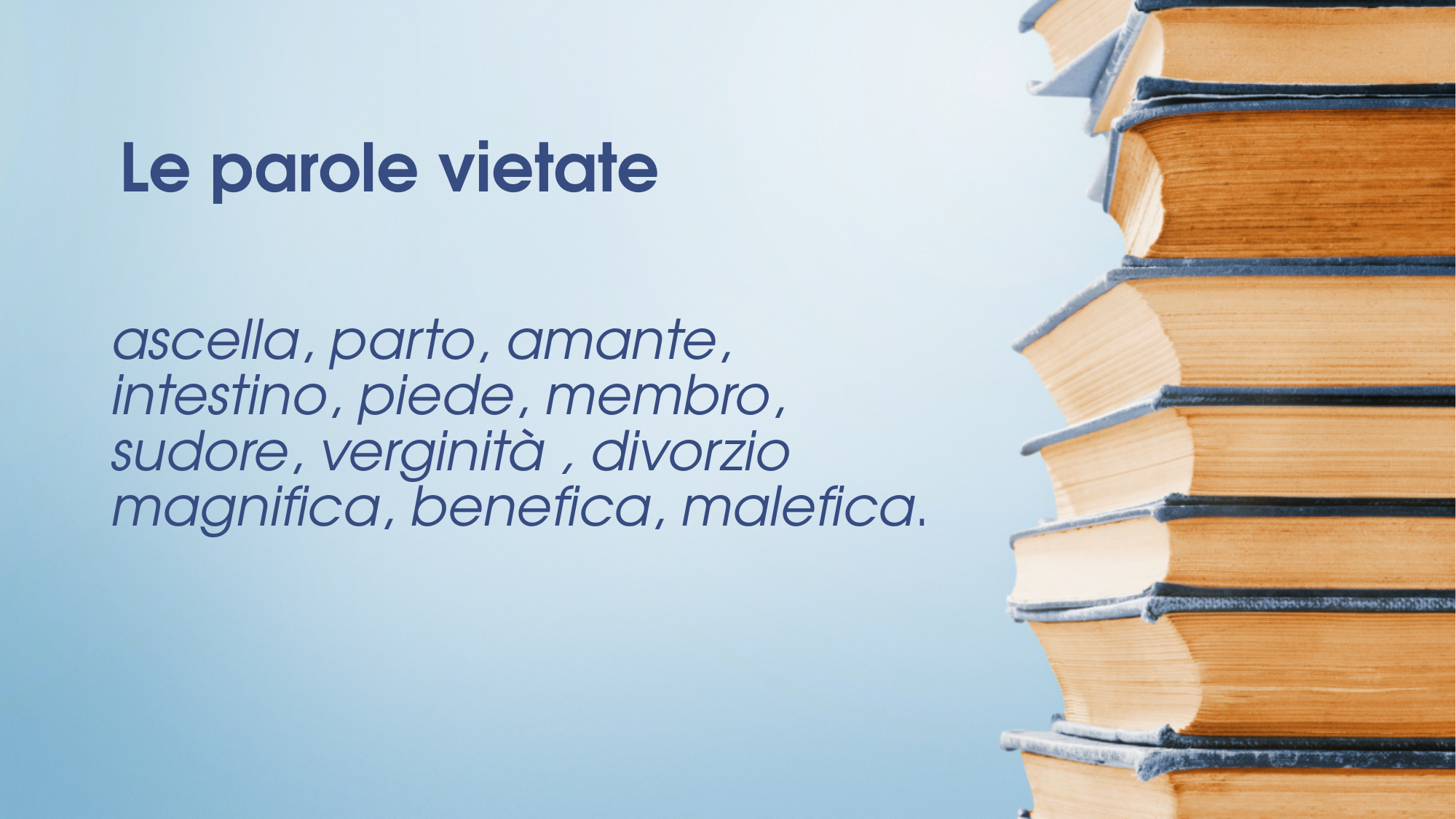

Le parole vietate
# ascella, parto, amante, intestino, piede, membro, sudore, verginità , divorzio magnifica, benefica, malefica.